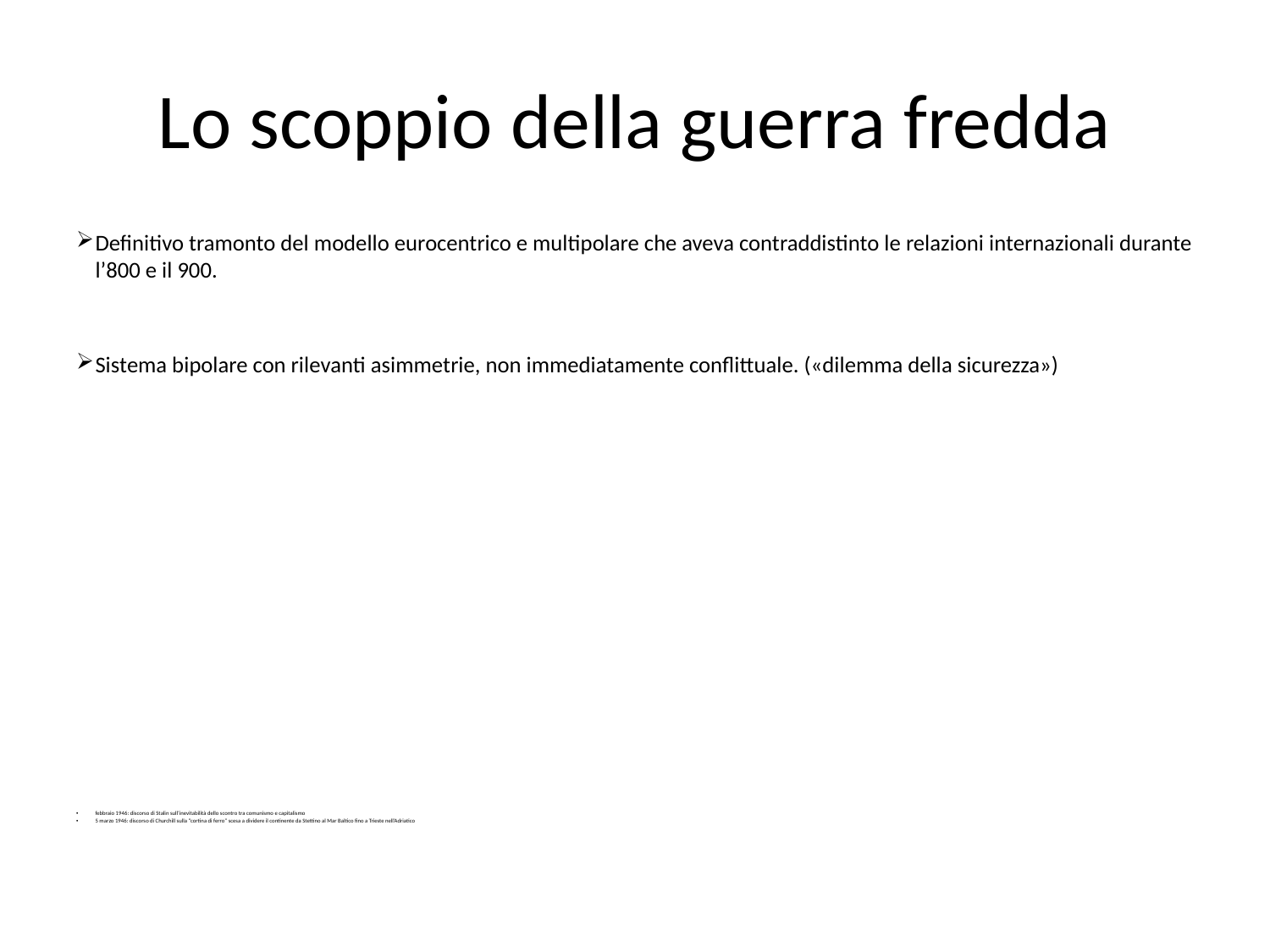

# Lo scoppio della guerra fredda
Definitivo tramonto del modello eurocentrico e multipolare che aveva contraddistinto le relazioni internazionali durante l’800 e il 900.

Sistema bipolare con rilevanti asimmetrie, non immediatamente conflittuale. («dilemma della sicurezza»)

febbraio 1946: discorso di Stalin sull’inevitabilità dello scontro tra comunismo e capitalismo
5 marzo 1946: discorso di Churchill sulla “cortina di ferro” scesa a dividere il continente da Stettino al Mar Baltico fino a Trieste nell’Adriatico